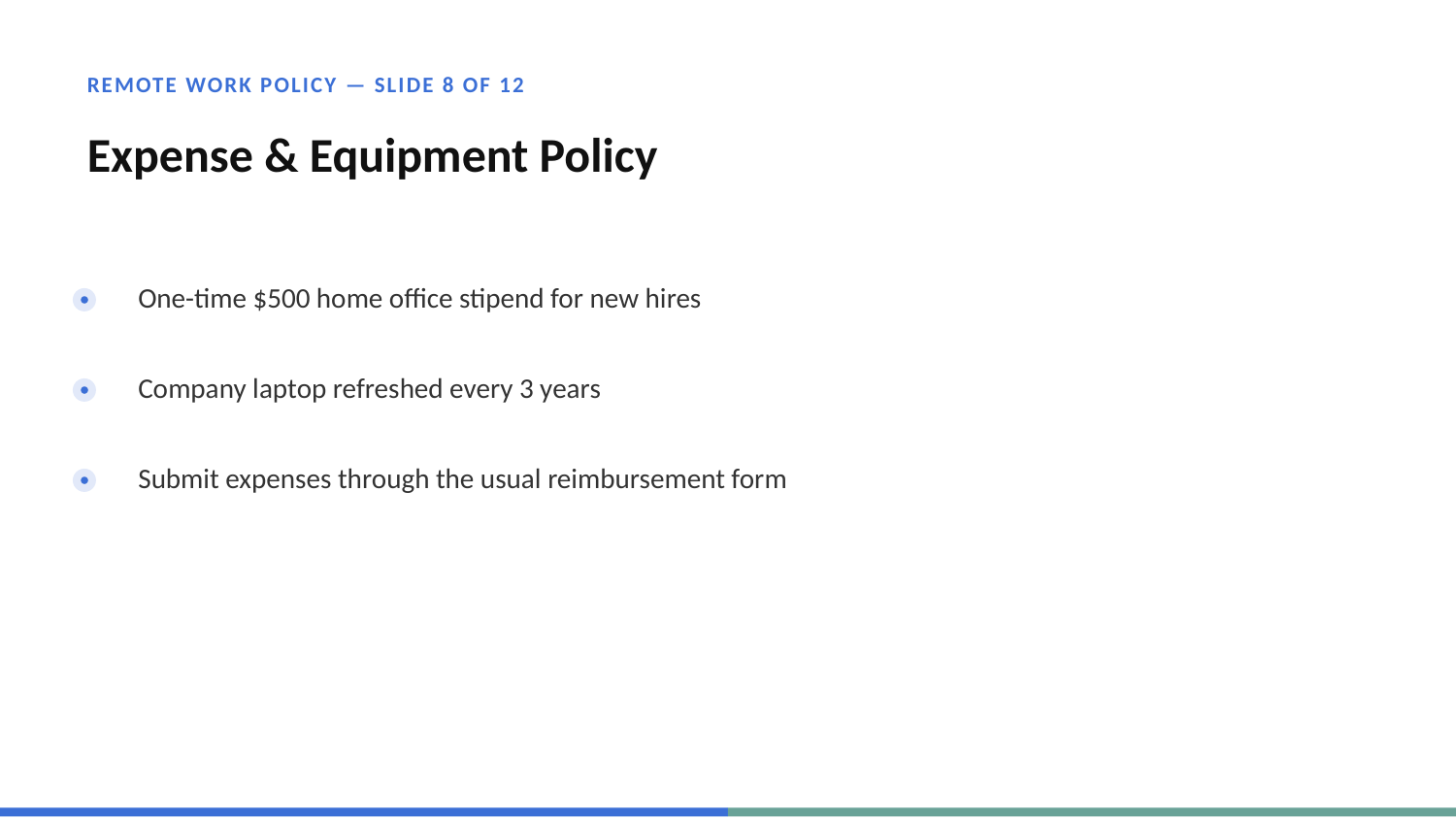

REMOTE WORK POLICY — SLIDE 8 OF 12
Expense & Equipment Policy
One-time $500 home office stipend for new hires

Company laptop refreshed every 3 years

Submit expenses through the usual reimbursement form